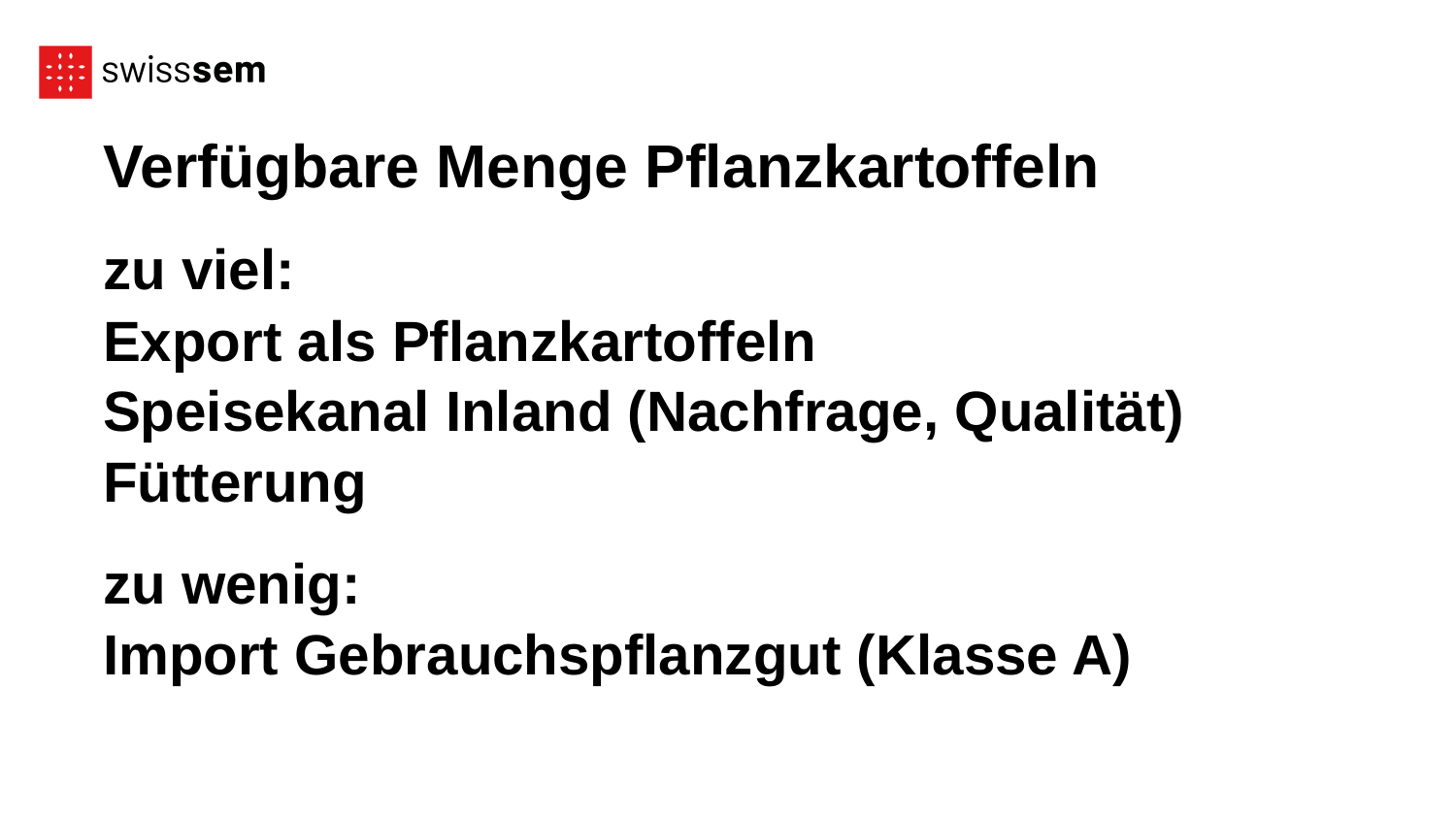

Verfügbare Menge Pflanzkartoffeln

zu viel:
Export als Pflanzkartoffeln
Speisekanal Inland (Nachfrage, Qualität)
Fütterung

zu wenig:
Import Gebrauchspflanzgut (Klasse A)